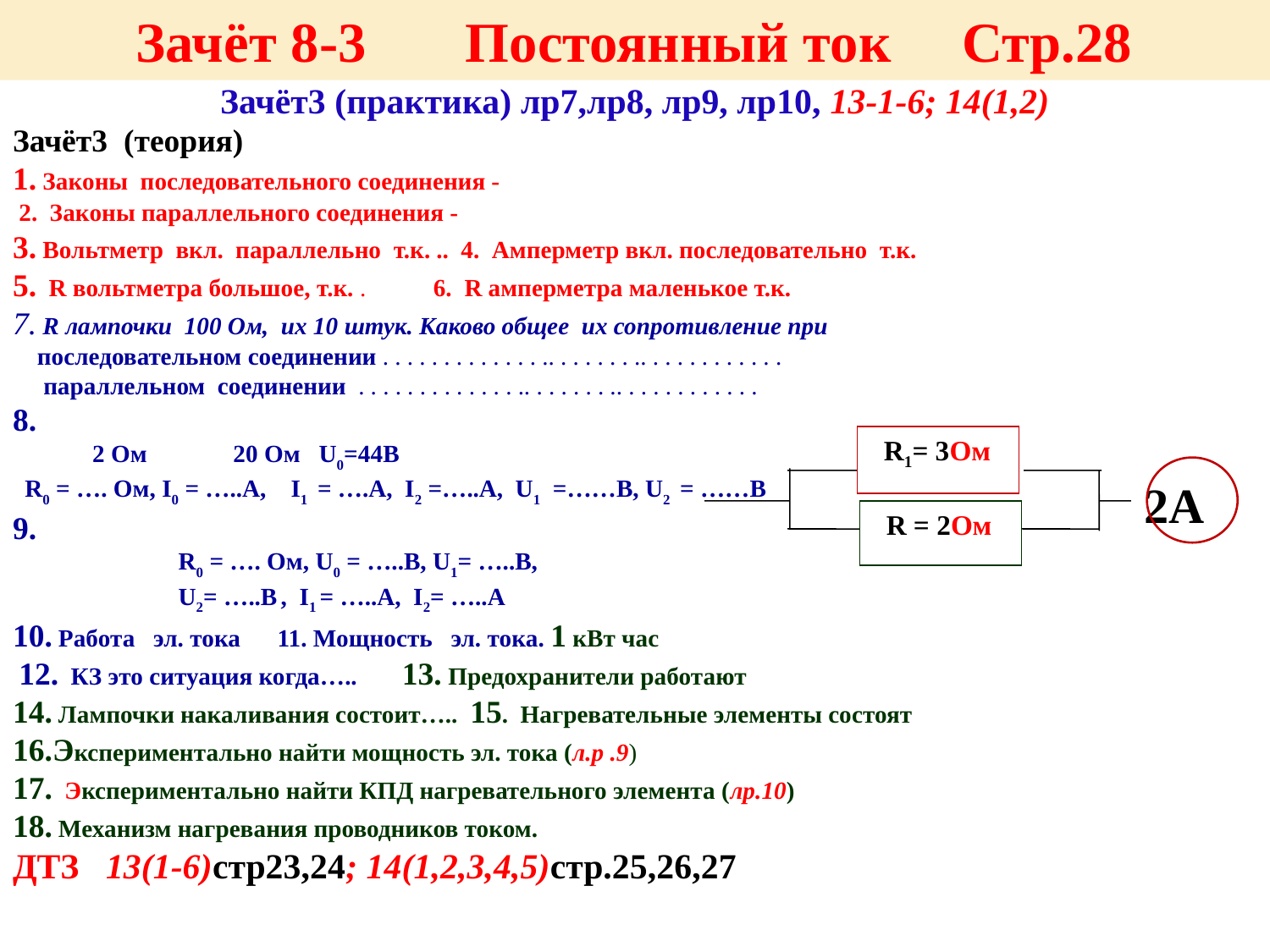

Зачёт 8-3       Постоянный ток     Стр.28
Зачёт3 (практика) лр7,лр8, лр9, лр10, 13-1-6; 14(1,2)
Зачёт3  (теория)
1. Законы  последовательного соединения -
 2.  Законы параллельного соединения -
3. Вольтметр  вкл.  параллельно  т.к. ..  4.  Амперметр вкл. последовательно  т.к.
5.  R вольтметра большое, т.к. .           6.  R амперметра маленькое т.к.
7. R лампочки  100 Ом,  их 10 штук. Каково общее  их сопротивление при
    последовательном соединении . . . . . . . . . . . . . .. . . . . . . .. . . . . . . . . . . .
     параллельном  соединении  . . . . . . . . . . . . . .. . . . . . . .. . . . . . . . . . . .
8.
             2 Ом              20 Ом   U0=44В
  R0 = …. Ом, I0 = …..А,    I1  = ….А,  I2 =…..А,  U1  =……В, U2  = ……В
9.
                           R0 = …. Ом, U0 = …..В, U1= …..В,
                           U2= …..В ,  I1 = …..А,  I2= …..А
10. Работа   эл. тока      11. Мощность   эл. тока. 1 кВт час
 12.  КЗ это ситуация когда…..       13. Предохранители работают
14. Лампочки накаливания состоит…..  15.  Нагревательные элементы состоят
16.Экспериментально найти мощность эл. тока (л.р .9)
17.  Экспериментально найти КПД нагревательного элемента (лр.10)
18. Механизм нагревания проводников током.
ДТЗ   13(1-6)стр23,24; 14(1,2,3,4,5)стр.25,26,27
  R1= 3Ом

  R = 2Ом

2А